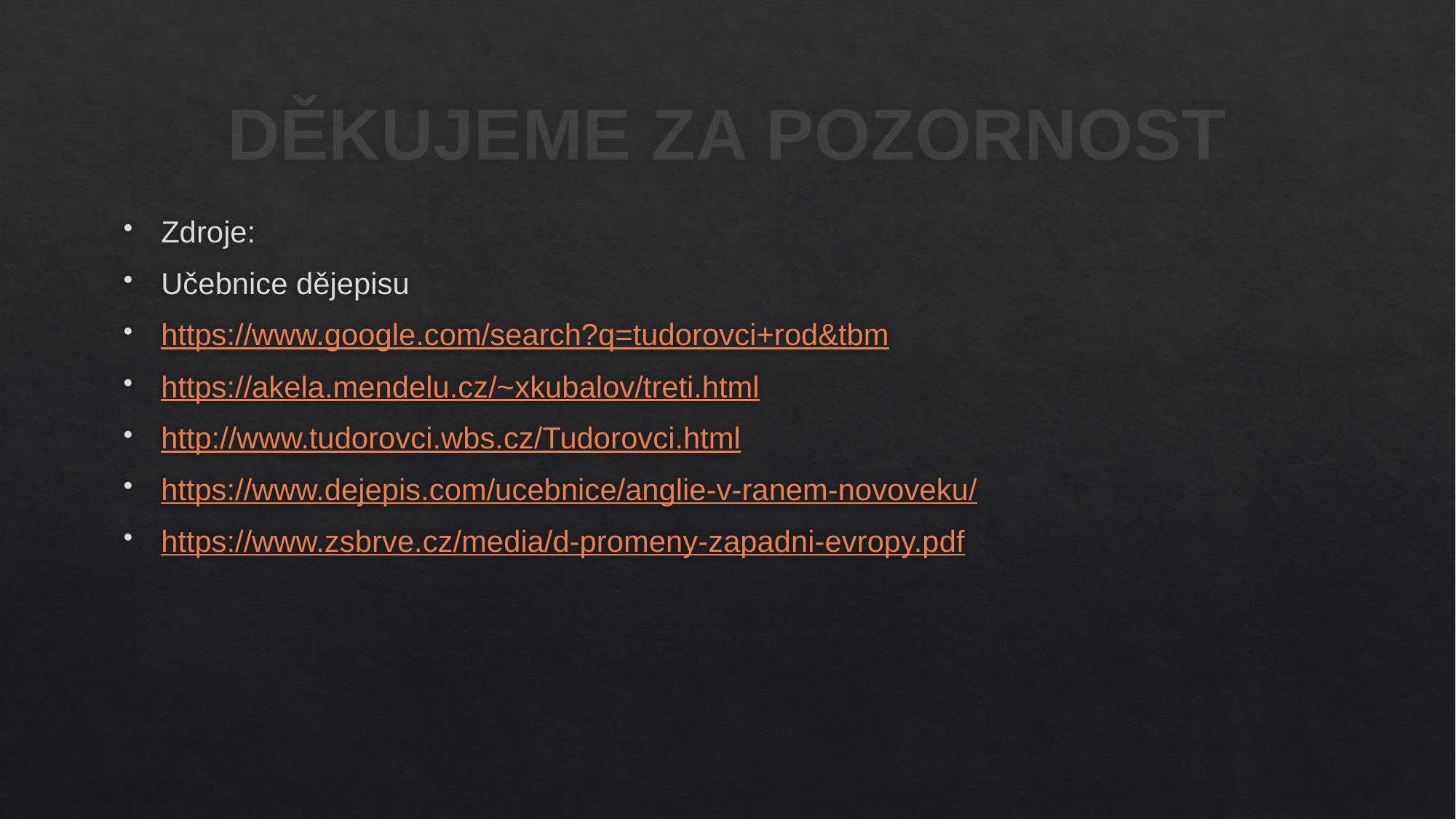

# DĚKUJEME ZA POZORNOST
Zdroje:
Učebnice dějepisu
https://www.google.com/search?q=tudorovci+rod&tbm
https://akela.mendelu.cz/~xkubalov/treti.html
http://www.tudorovci.wbs.cz/Tudorovci.html
https://www.dejepis.com/ucebnice/anglie-v-ranem-novoveku/
https://www.zsbrve.cz/media/d-promeny-zapadni-evropy.pdf